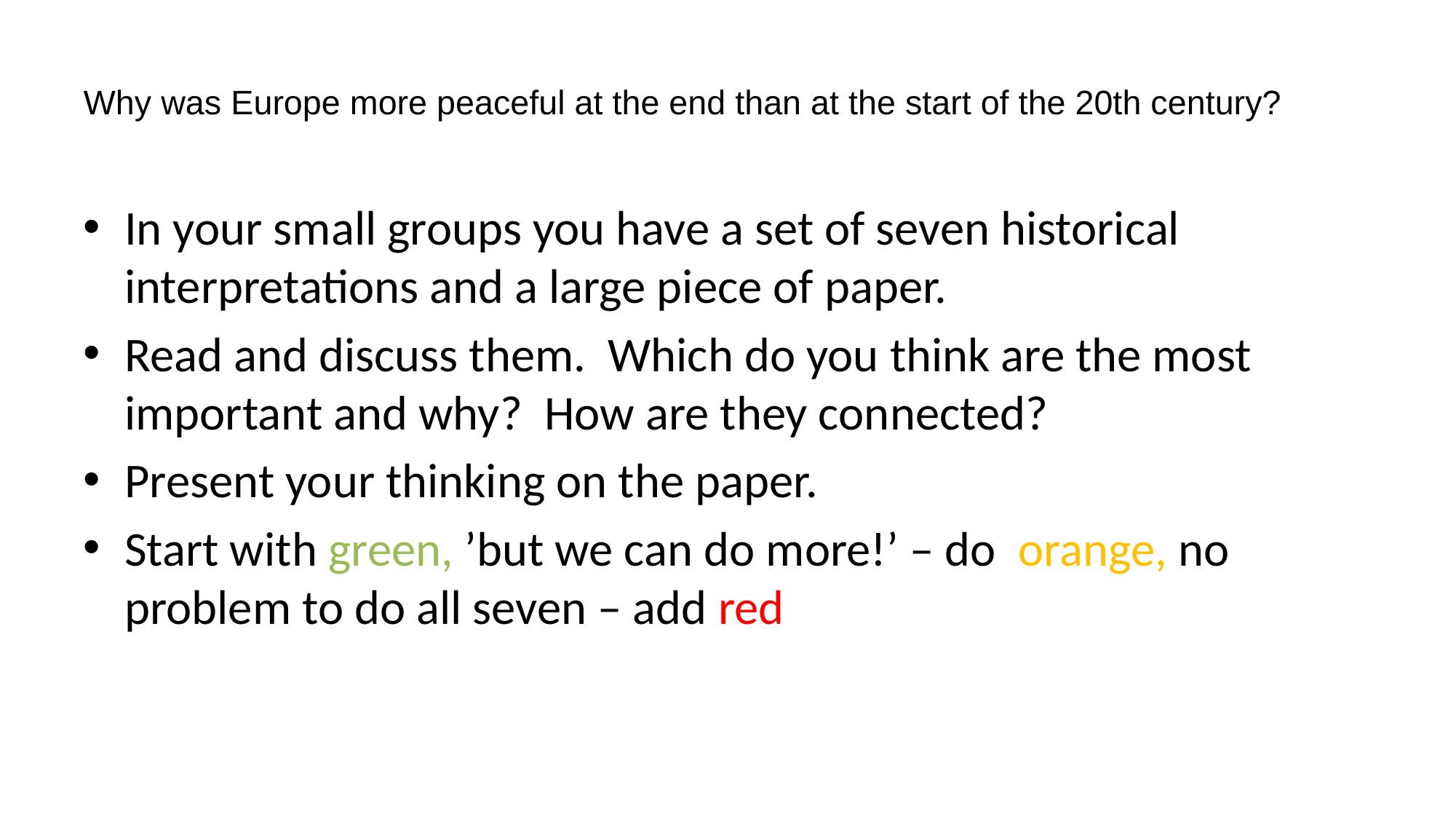

# Why was Europe more peaceful at the end than at the start of the 20th century?
In your small groups you have a set of seven historical interpretations and a large piece of paper.
Read and discuss them.  Which do you think are the most important and why?  How are they connected?
Present your thinking on the paper.
Start with green, ’but we can do more!’ – do  orange, no problem to do all seven – add red